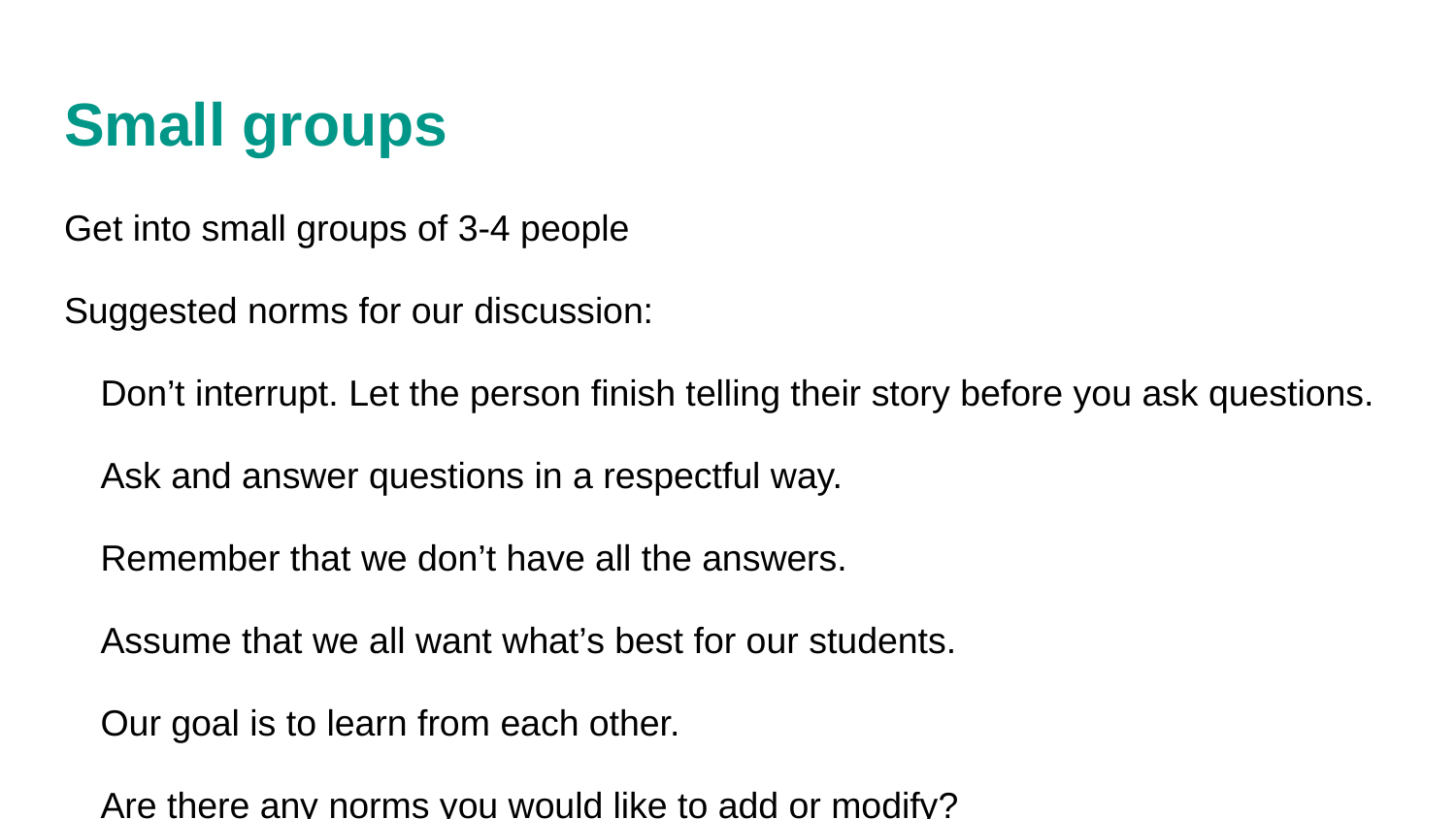

# Small groups
Get into small groups of 3-4 people
Suggested norms for our discussion:
Don’t interrupt. Let the person finish telling their story before you ask questions.
Ask and answer questions in a respectful way.
Remember that we don’t have all the answers.
Assume that we all want what’s best for our students.
Our goal is to learn from each other.
Are there any norms you would like to add or modify?
Kristi will write our finalized norms on a posterboard.